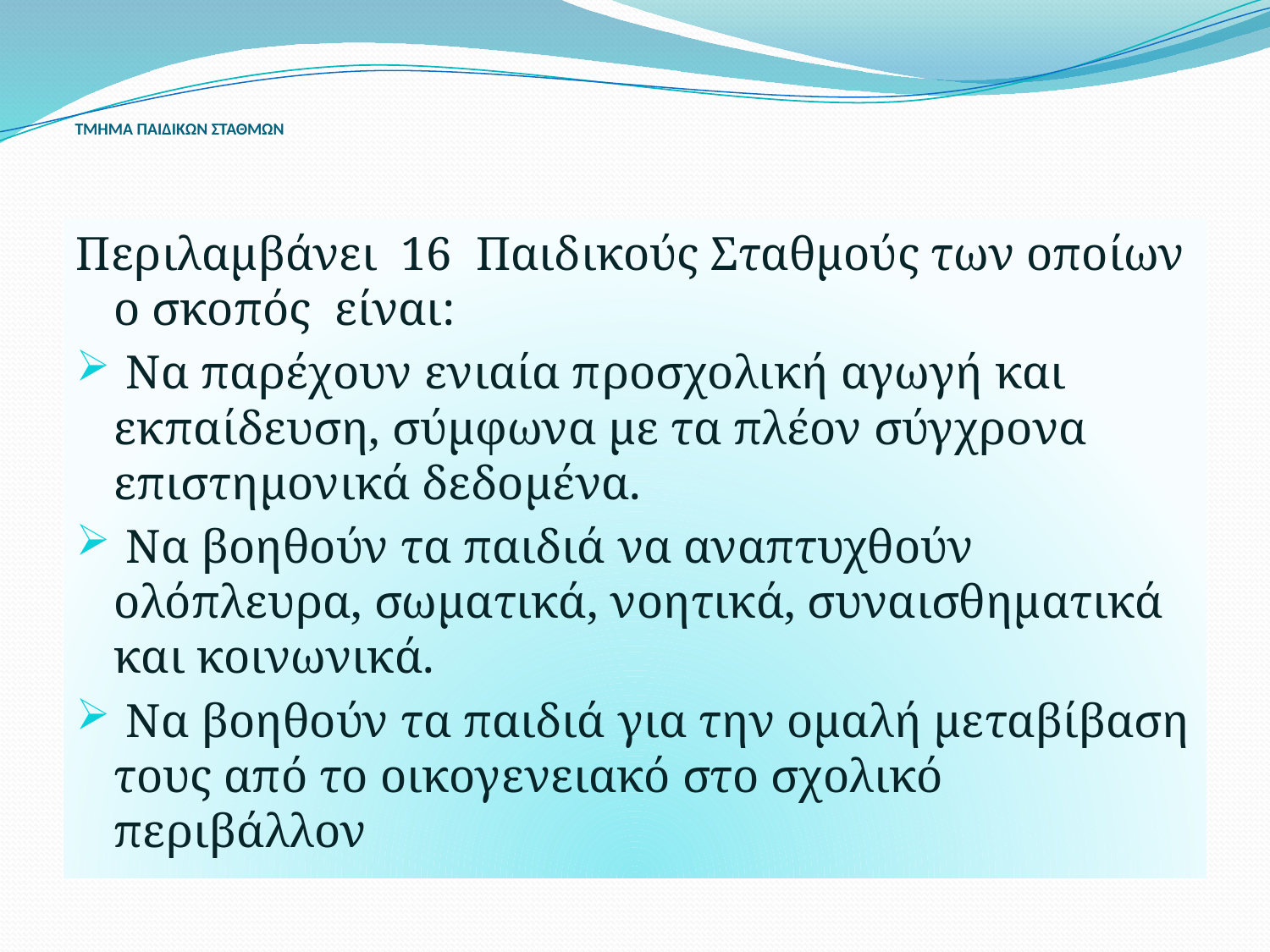

# ΤΜΗΜΑ ΠΑΙΔΙΚΩΝ ΣΤΑΘΜΩΝ
Περιλαμβάνει  16  Παιδικούς Σταθμούς των οποίων ο σκοπός  είναι:
 Να παρέχουν ενιαία προσχολική αγωγή και εκπαίδευση, σύμφωνα με τα πλέον σύγχρονα επιστημονικά δεδομένα.
 Να βοηθούν τα παιδιά να αναπτυχθούν ολόπλευρα, σωματικά, νοητικά, συναισθηματικά και κοινωνικά.
 Να βοηθούν τα παιδιά για την ομαλή μεταβίβαση τους από το οικογενειακό στο σχολικό περιβάλλον